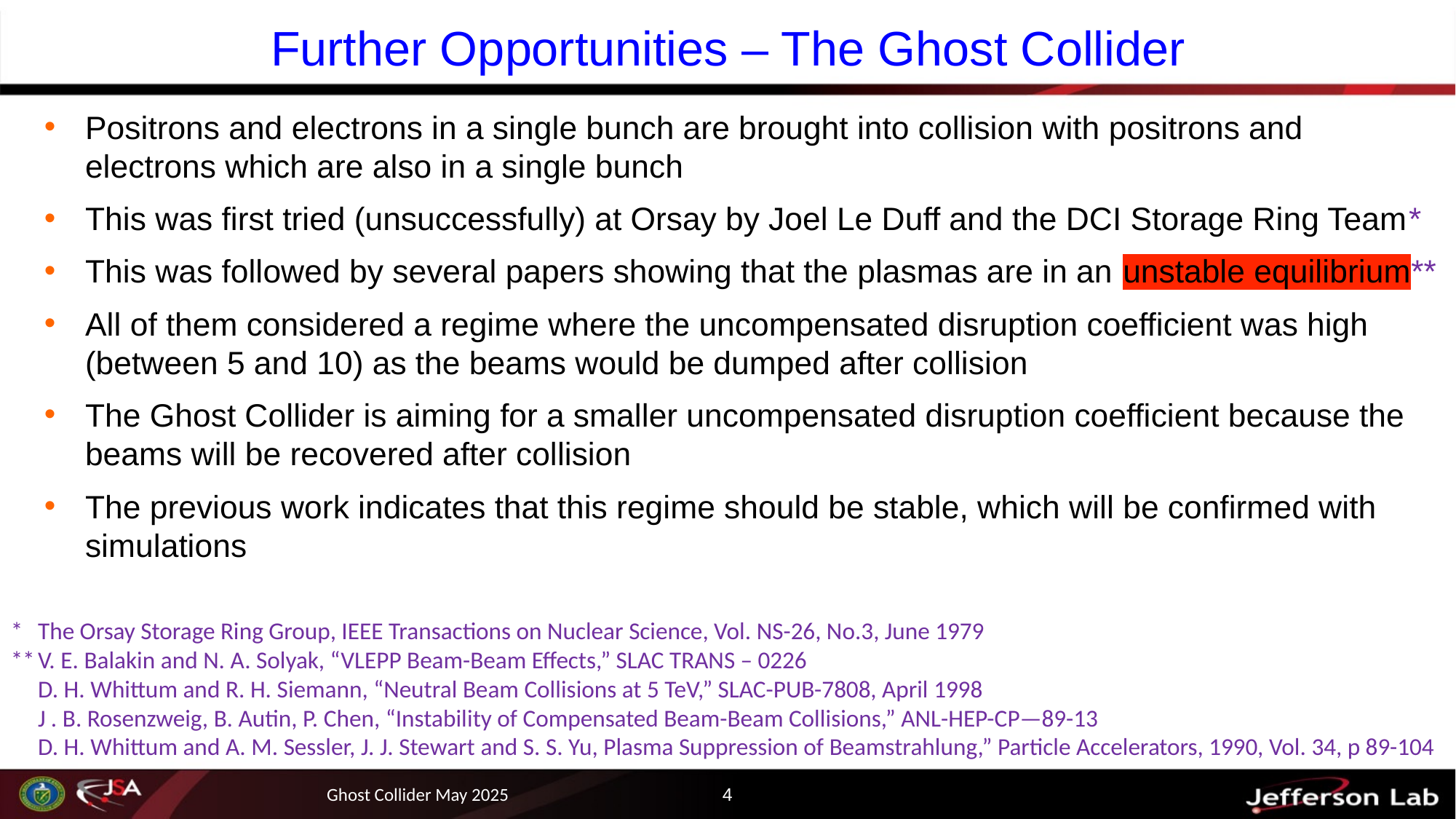

# Further Opportunities – The Ghost Collider
Positrons and electrons in a single bunch are brought into collision with positrons and electrons which are also in a single bunch
This was first tried (unsuccessfully) at Orsay by Joel Le Duff and the DCI Storage Ring Team*
This was followed by several papers showing that the plasmas are in an unstable equilibrium**
All of them considered a regime where the uncompensated disruption coefficient was high (between 5 and 10) as the beams would be dumped after collision
The Ghost Collider is aiming for a smaller uncompensated disruption coefficient because the beams will be recovered after collision
The previous work indicates that this regime should be stable, which will be confirmed with simulations

*	The Orsay Storage Ring Group, IEEE Transactions on Nuclear Science, Vol. NS-26, No.3, June 1979
**	V. E. Balakin and N. A. Solyak, “VLEPP Beam-Beam Effects,” SLAC TRANS – 0226
	D. H. Whittum and R. H. Siemann, “Neutral Beam Collisions at 5 TeV,” SLAC-PUB-7808, April 1998
	J . B. Rosenzweig, B. Autin, P. Chen, “Instability of Compensated Beam-Beam Collisions,” ANL-HEP-CP—89-13
	D. H. Whittum and A. M. Sessler, J. J. Stewart and S. S. Yu, Plasma Suppression of Beamstrahlung,” Particle Accelerators, 1990, Vol. 34, p 89-104
Ghost Collider May 2025
4